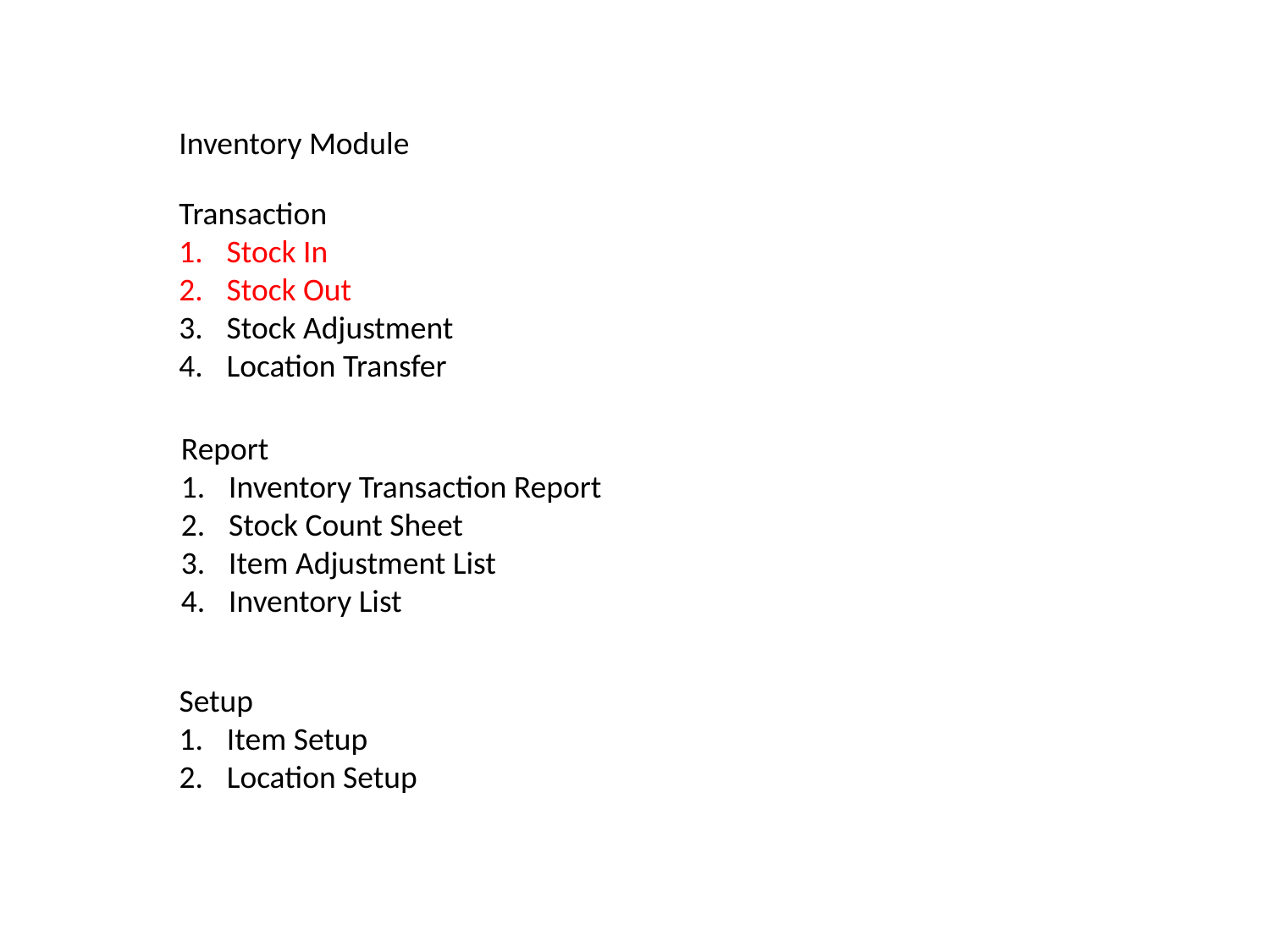

Inventory Module

Transaction
Stock In
Stock Out
Stock Adjustment
Location Transfer
Report
Inventory Transaction Report
Stock Count Sheet
Item Adjustment List
Inventory List

Setup
Item Setup
Location Setup